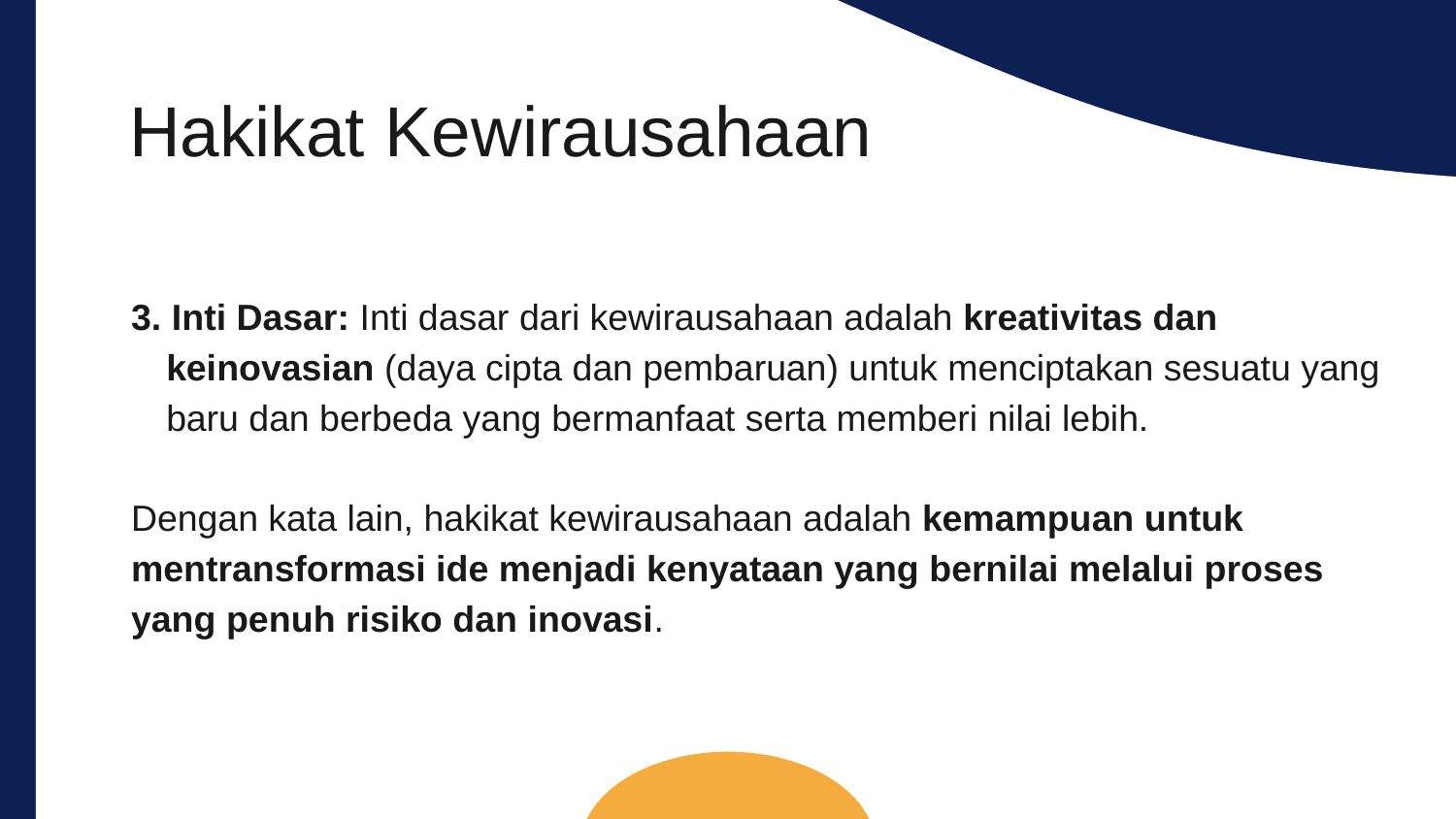

Hakikat Kewirausahaan
3. Inti Dasar: Inti dasar dari kewirausahaan adalah kreativitas dan keinovasian (daya cipta dan pembaruan) untuk menciptakan sesuatu yang baru dan berbeda yang bermanfaat serta memberi nilai lebih.

Dengan kata lain, hakikat kewirausahaan adalah kemampuan untuk mentransformasi ide menjadi kenyataan yang bernilai melalui proses yang penuh risiko dan inovasi.